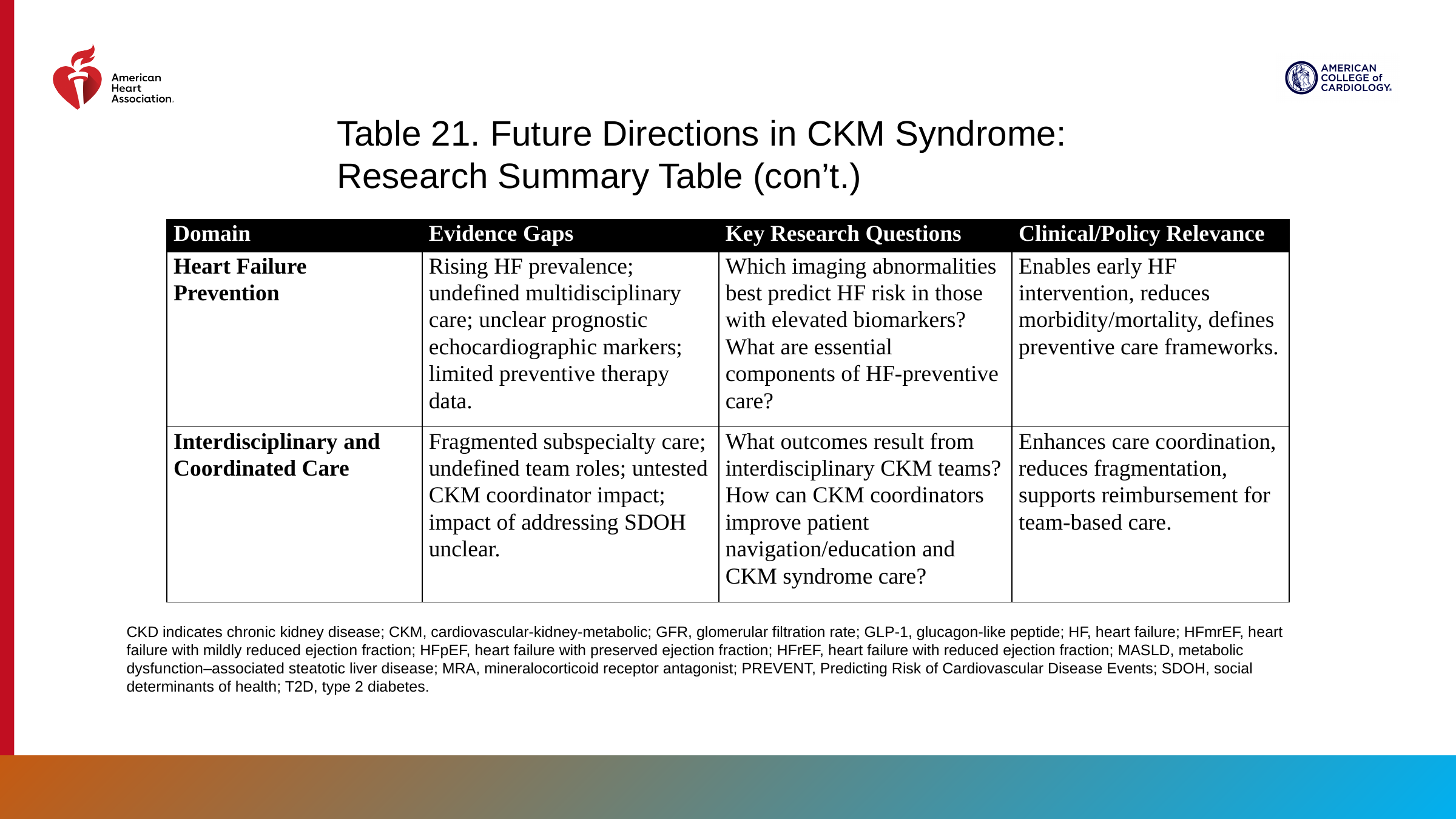

Table 21. Future Directions in CKM Syndrome: Research Summary Table (con’t.)
| Domain | Evidence Gaps | Key Research Questions | Clinical/Policy Relevance |
| --- | --- | --- | --- |
| Heart Failure Prevention | Rising HF prevalence; undefined multidisciplinary care; unclear prognostic echocardiographic markers; limited preventive therapy data. | Which imaging abnormalities best predict HF risk in those with elevated biomarkers? What are essential components of HF-preventive care? | Enables early HF intervention, reduces morbidity/mortality, defines preventive care frameworks. |
| Interdisciplinary and Coordinated Care | Fragmented subspecialty care; undefined team roles; untested CKM coordinator impact; impact of addressing SDOH unclear. | What outcomes result from interdisciplinary CKM teams? How can CKM coordinators improve patient navigation/education and CKM syndrome care? | Enhances care coordination, reduces fragmentation, supports reimbursement for team-based care. |
CKD indicates chronic kidney disease; CKM, cardiovascular-kidney-metabolic; GFR, glomerular filtration rate; GLP-1, glucagon-like peptide; HF, heart failure; HFmrEF, heart failure with mildly reduced ejection fraction; HFpEF, heart failure with preserved ejection fraction; HFrEF, heart failure with reduced ejection fraction; MASLD, metabolic dysfunction–associated steatotic liver disease; MRA, mineralocorticoid receptor antagonist; PREVENT, Predicting Risk of Cardiovascular Disease Events; SDOH, social determinants of health; T2D, type 2 diabetes.